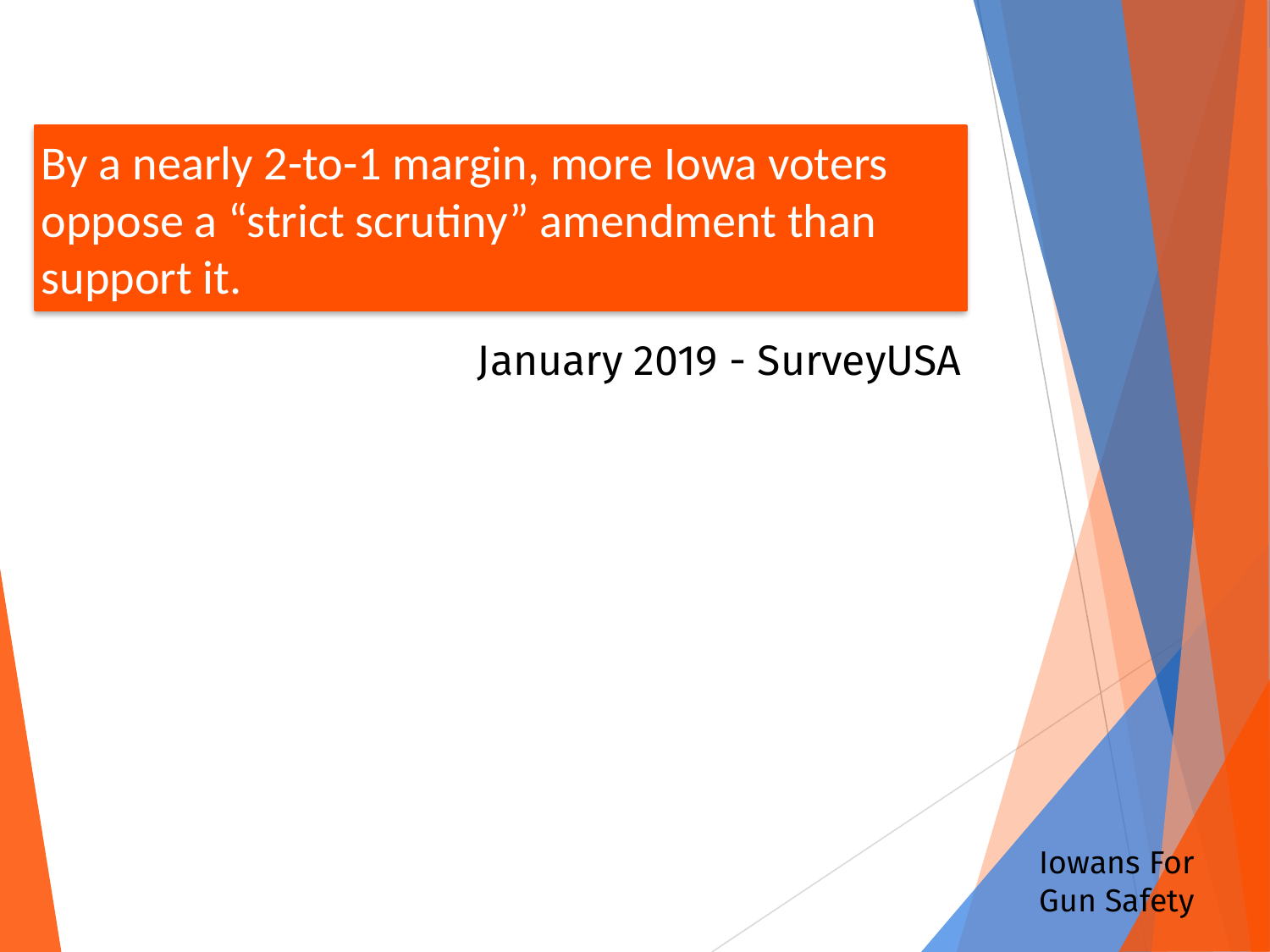

By a nearly 2-to-1 margin, more Iowa voters oppose a “strict scrutiny” amendment than support it.

January 2019 - SurveyUSA